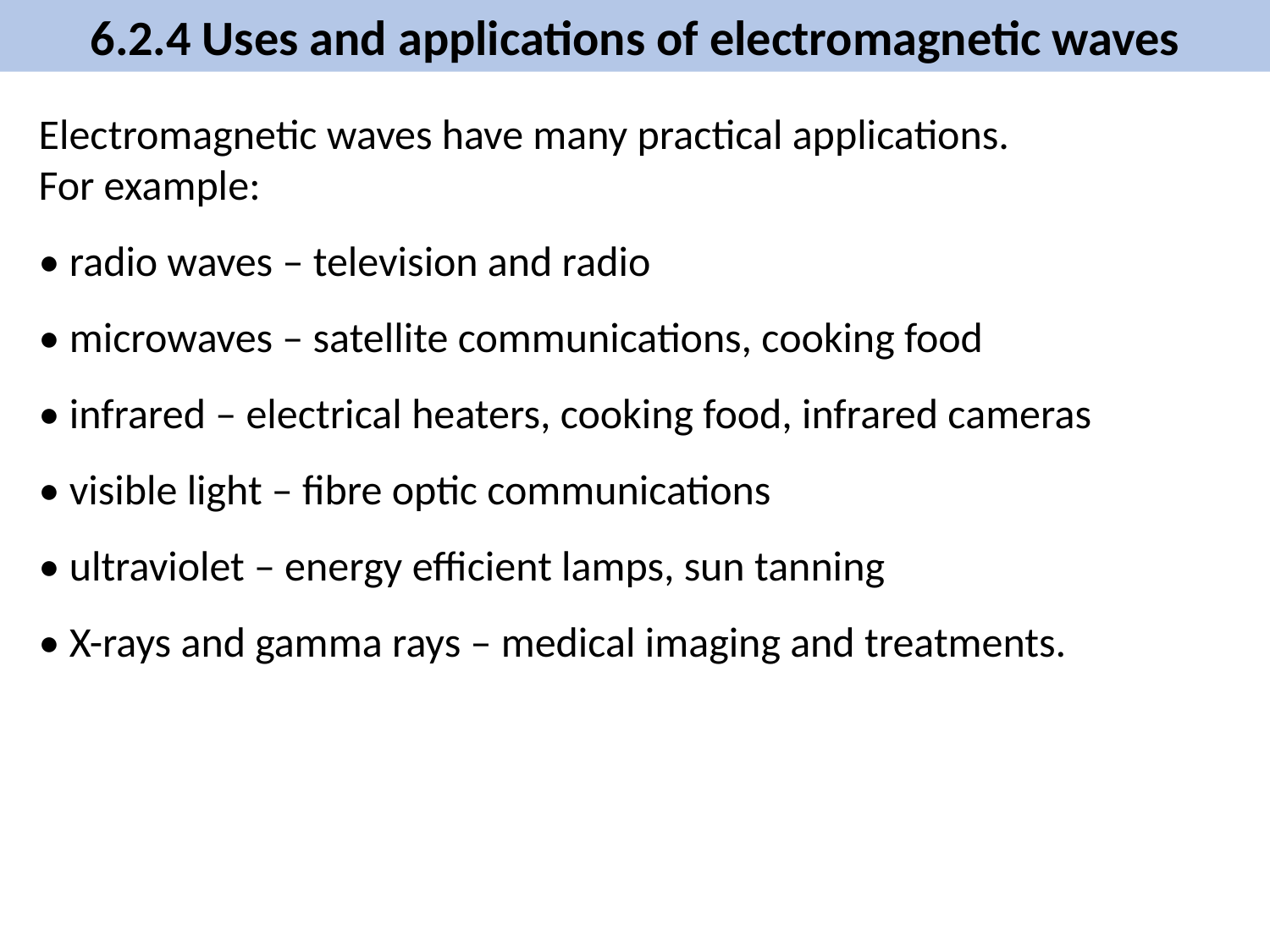

6.2.4 Uses and applications of electromagnetic waves
Electromagnetic waves have many practical applications.
For example:
• radio waves – television and radio
• microwaves – satellite communications, cooking food
• infrared – electrical heaters, cooking food, infrared cameras
• visible light – fibre optic communications
• ultraviolet – energy efficient lamps, sun tanning
• X-rays and gamma rays – medical imaging and treatments.